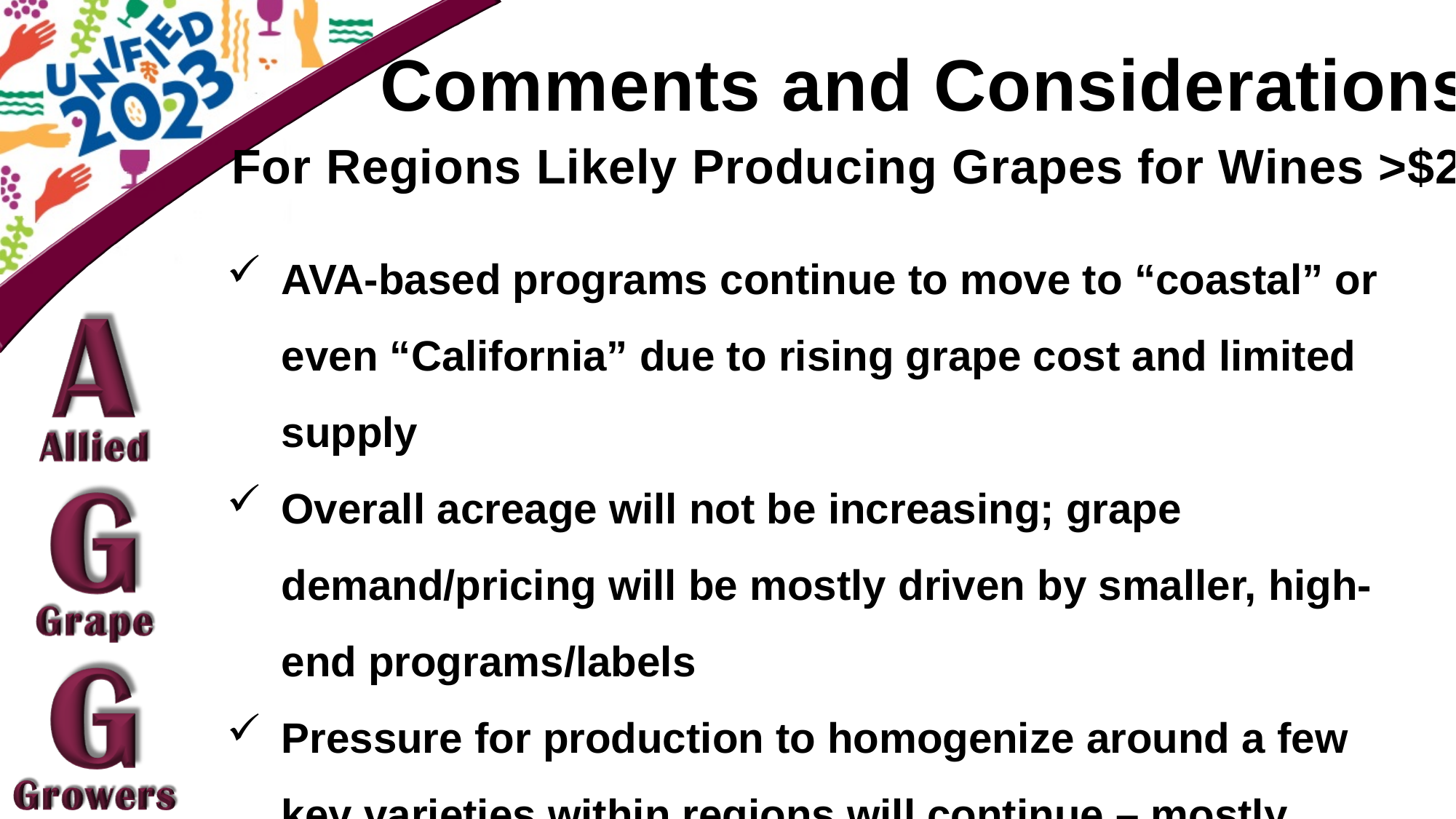

Comments and Considerations
For Regions Likely Producing Grapes for Wines >$25
AVA-based programs continue to move to “coastal” or even “California” due to rising grape cost and limited supply
Overall acreage will not be increasing; grape demand/pricing will be mostly driven by smaller, high-end programs/labels
Pressure for production to homogenize around a few key varieties within regions will continue – mostly shifting to reds
Drastic changes in the economy or stock market are of concern